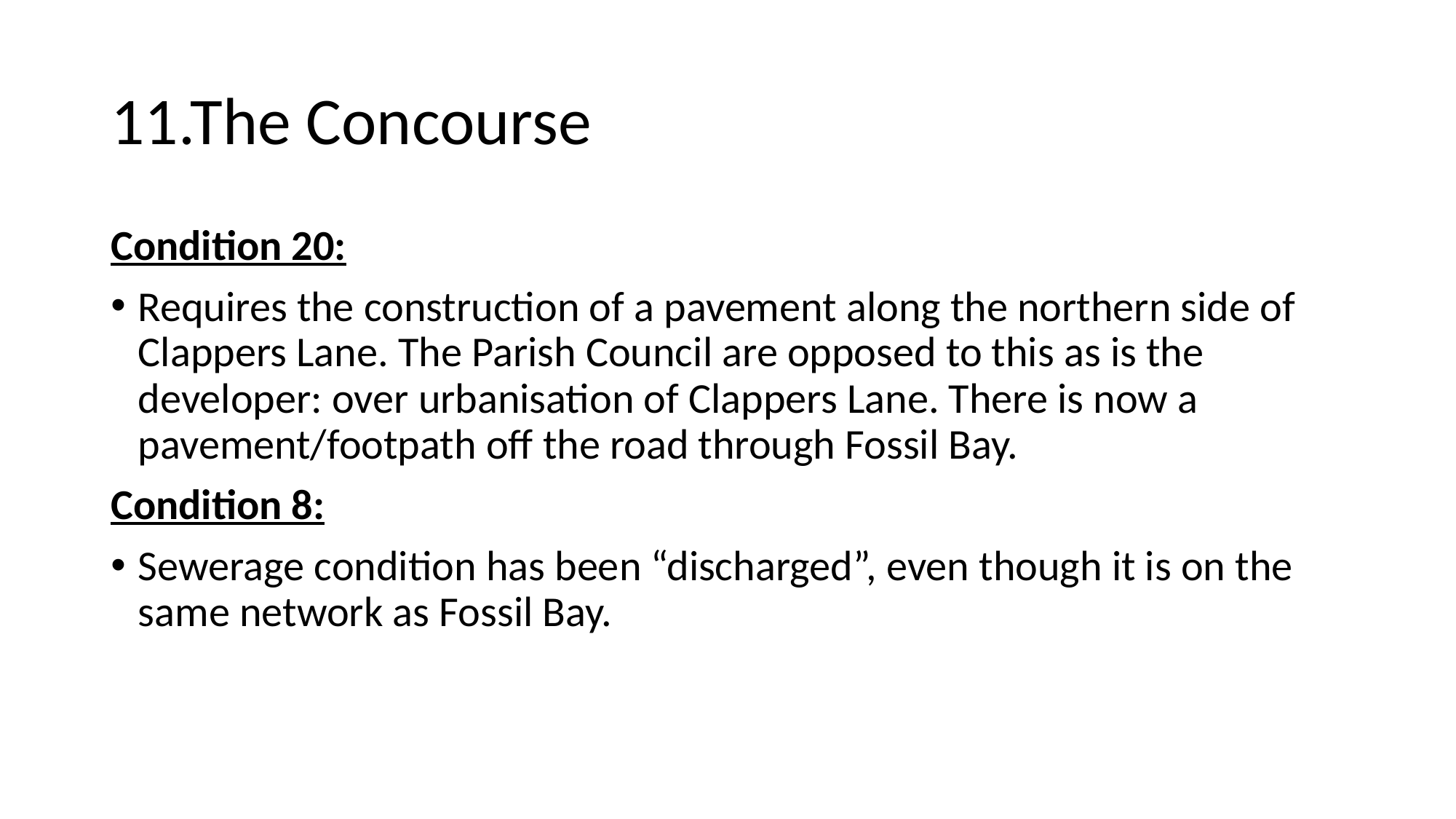

# 11.The Concourse
Condition 20:
Requires the construction of a pavement along the northern side of Clappers Lane. The Parish Council are opposed to this as is the developer: over urbanisation of Clappers Lane. There is now a pavement/footpath off the road through Fossil Bay.
Condition 8:
Sewerage condition has been “discharged”, even though it is on the same network as Fossil Bay.